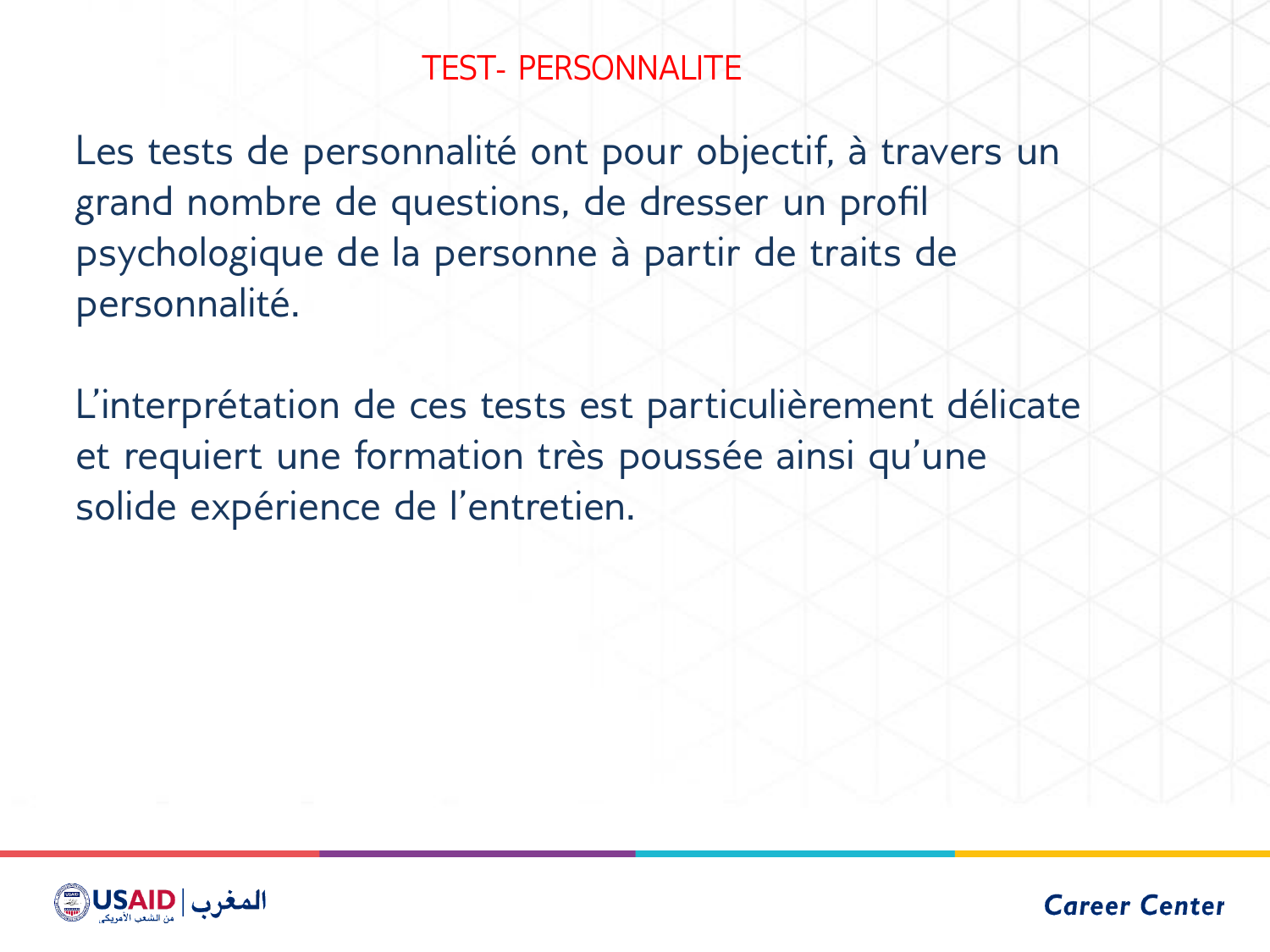

# TEST- PERSONNALITE
Les tests de personnalité ont pour objectif, à travers un grand nombre de questions, de dresser un profil psychologique de la personne à partir de traits de personnalité.

L’interprétation de ces tests est particulièrement délicate et requiert une formation très poussée ainsi qu’une solide expérience de l’entretien.